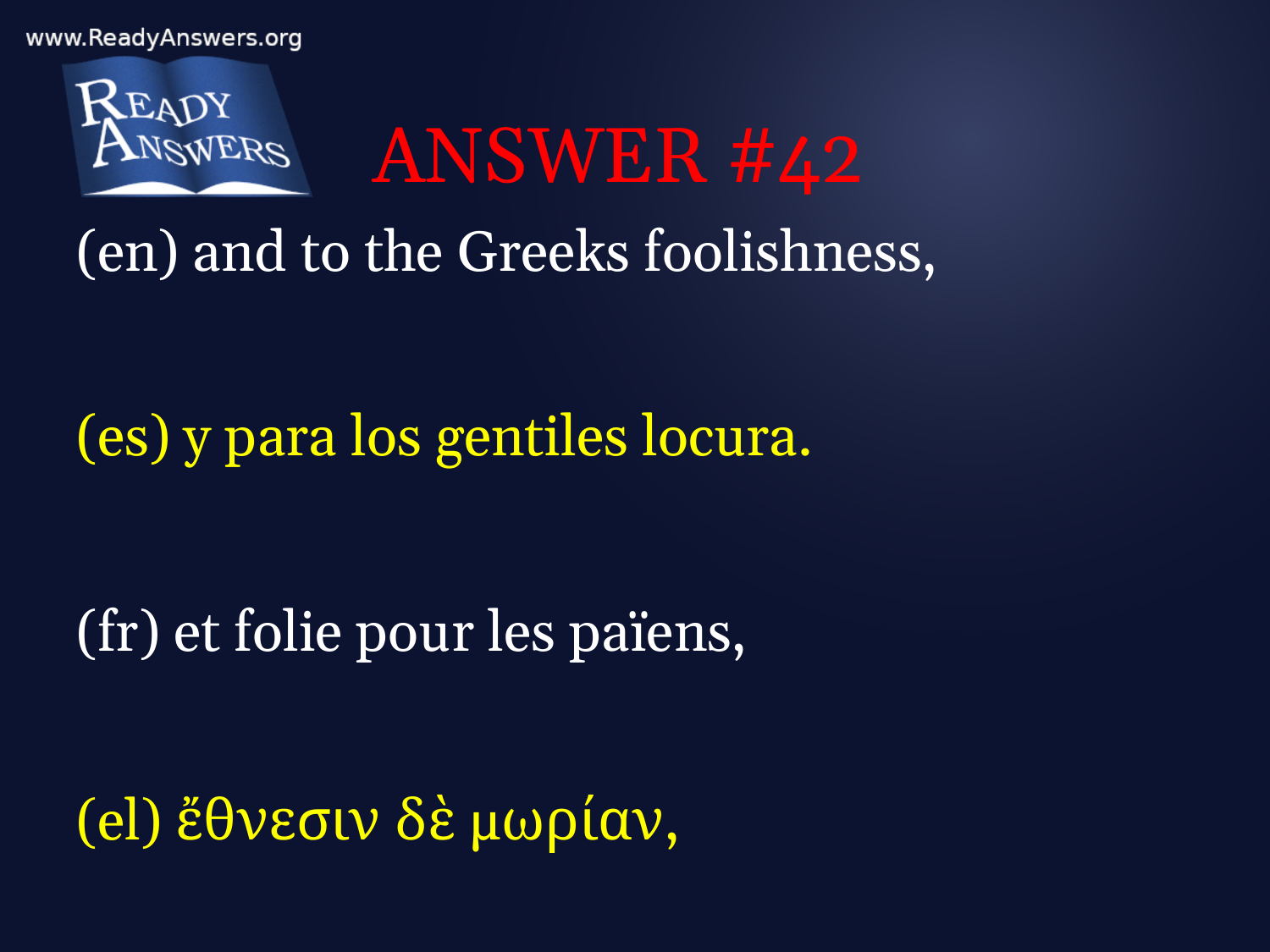

# ANSWER #42
(en) and to the Greeks foolishness,
(es) y para los gentiles locura.
(fr) et folie pour les païens,
(el) ἔθνεσιν δὲ μωρίαν,